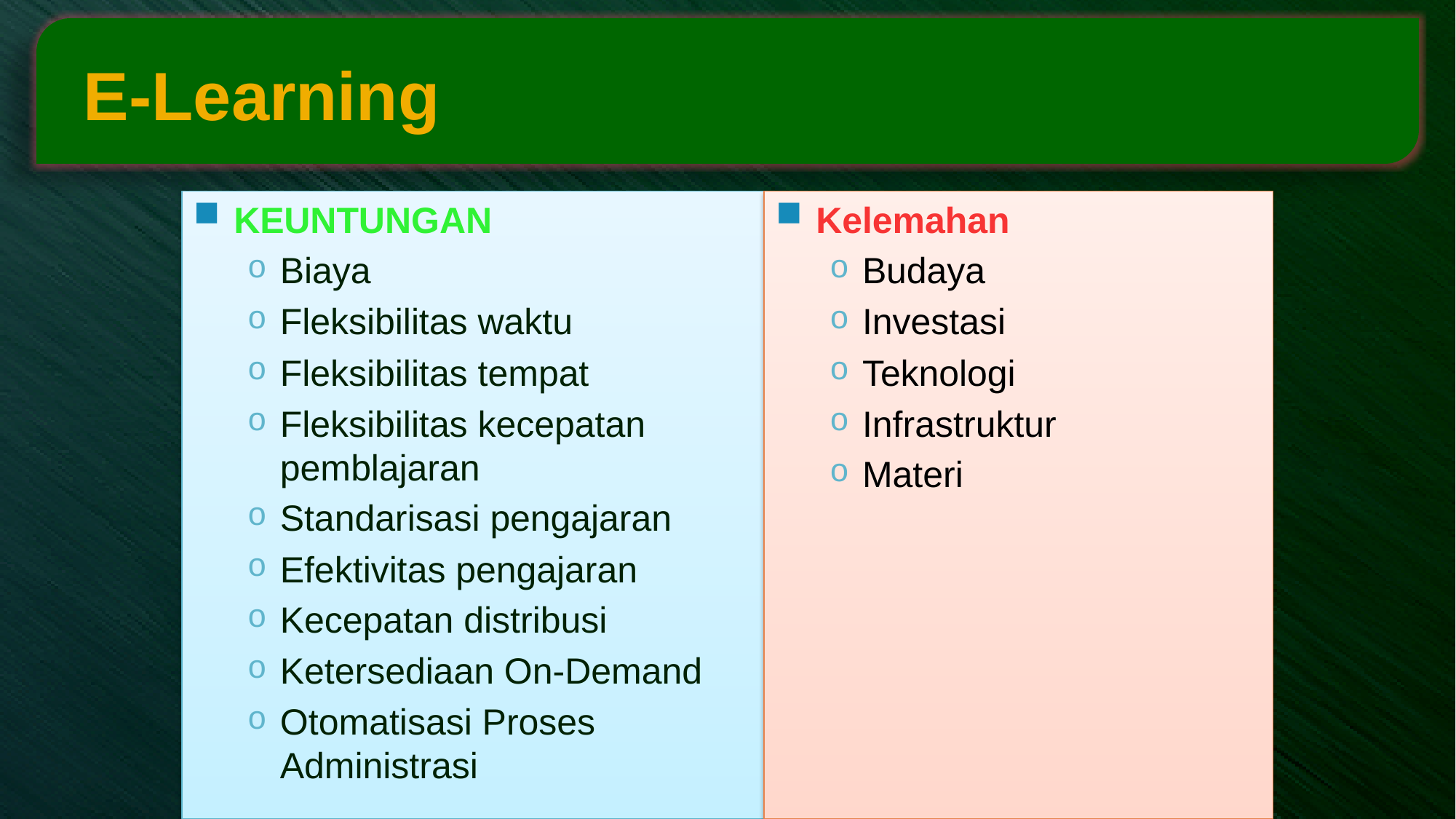

# E-Learning
Keuntungan
Biaya
Fleksibilitas waktu
Fleksibilitas tempat
Fleksibilitas kecepatan pemblajaran
Standarisasi pengajaran
Efektivitas pengajaran
Kecepatan distribusi
Ketersediaan On-Demand
Otomatisasi Proses Administrasi

Kelemahan
Budaya
Investasi
Teknologi
Infrastruktur
Materi